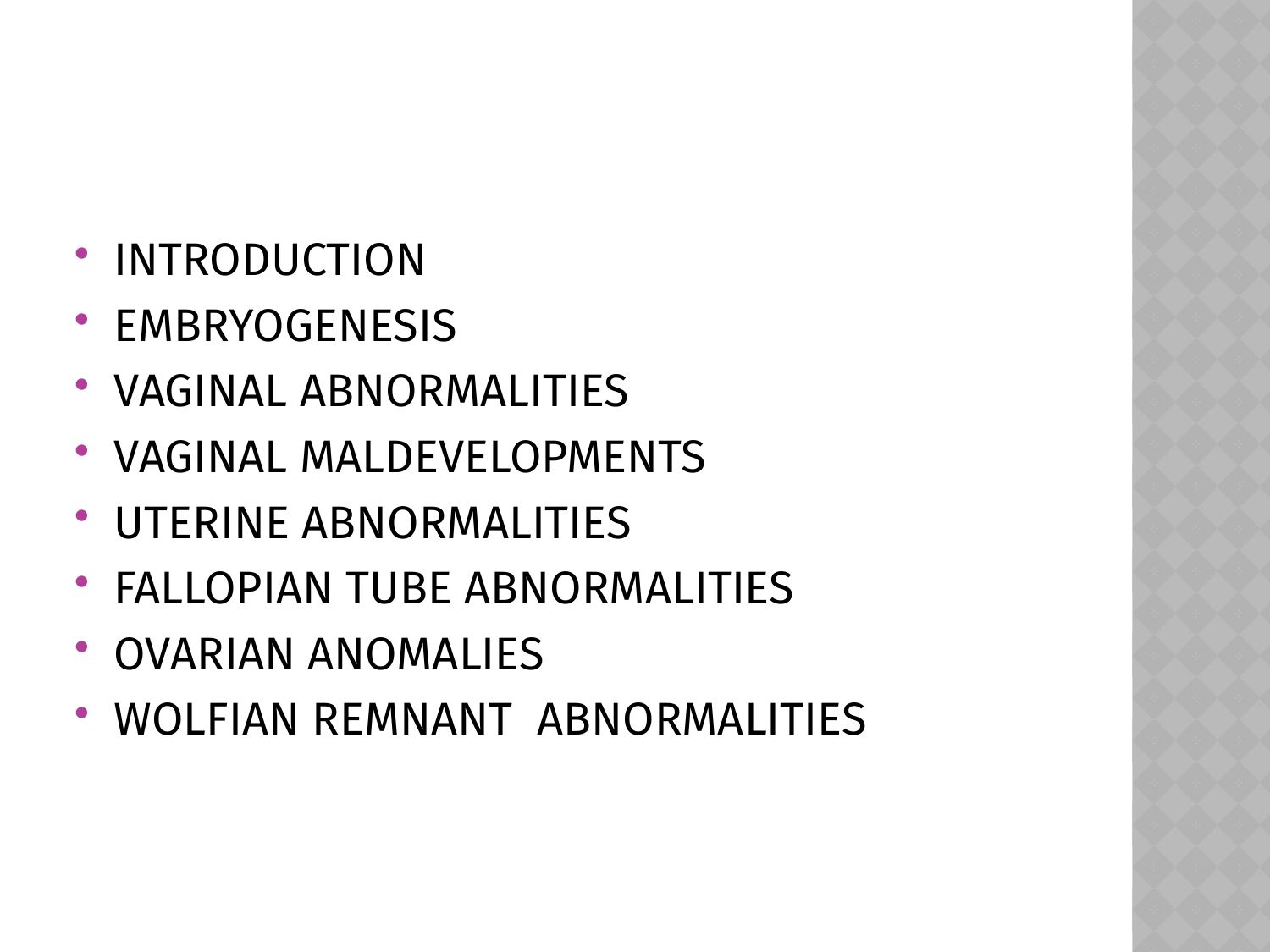

#
INTRODUCTION
EMBRYOGENESIS
VAGINAL ABNORMALITIES
VAGINAL MALDEVELOPMENTS
UTERINE ABNORMALITIES
FALLOPIAN TUBE ABNORMALITIES
OVARIAN ANOMALIES
WOLFIAN REMNANT  ABNORMALITIES